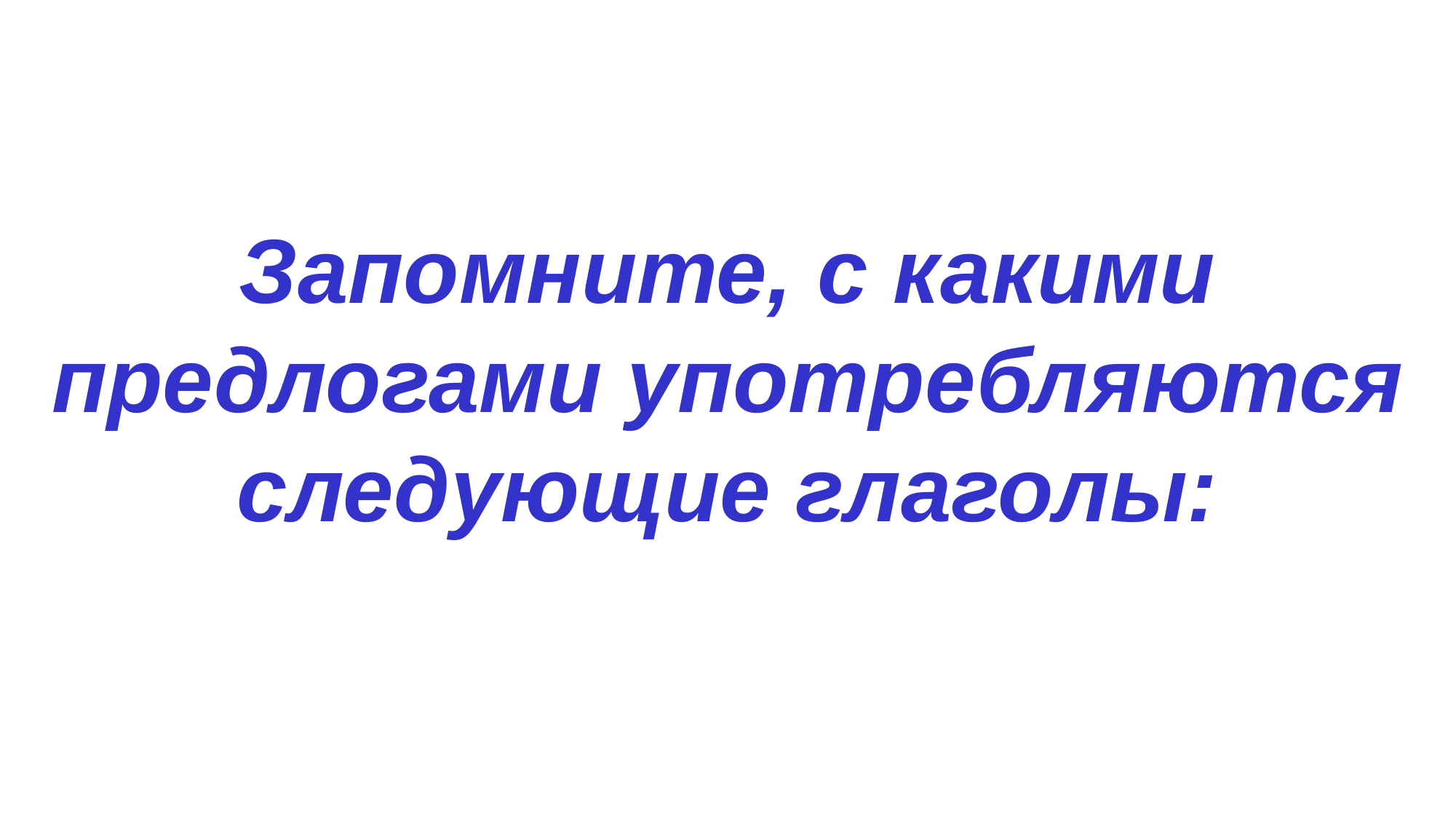

Запомните, с какими предлогами употребляются следующие глаголы: